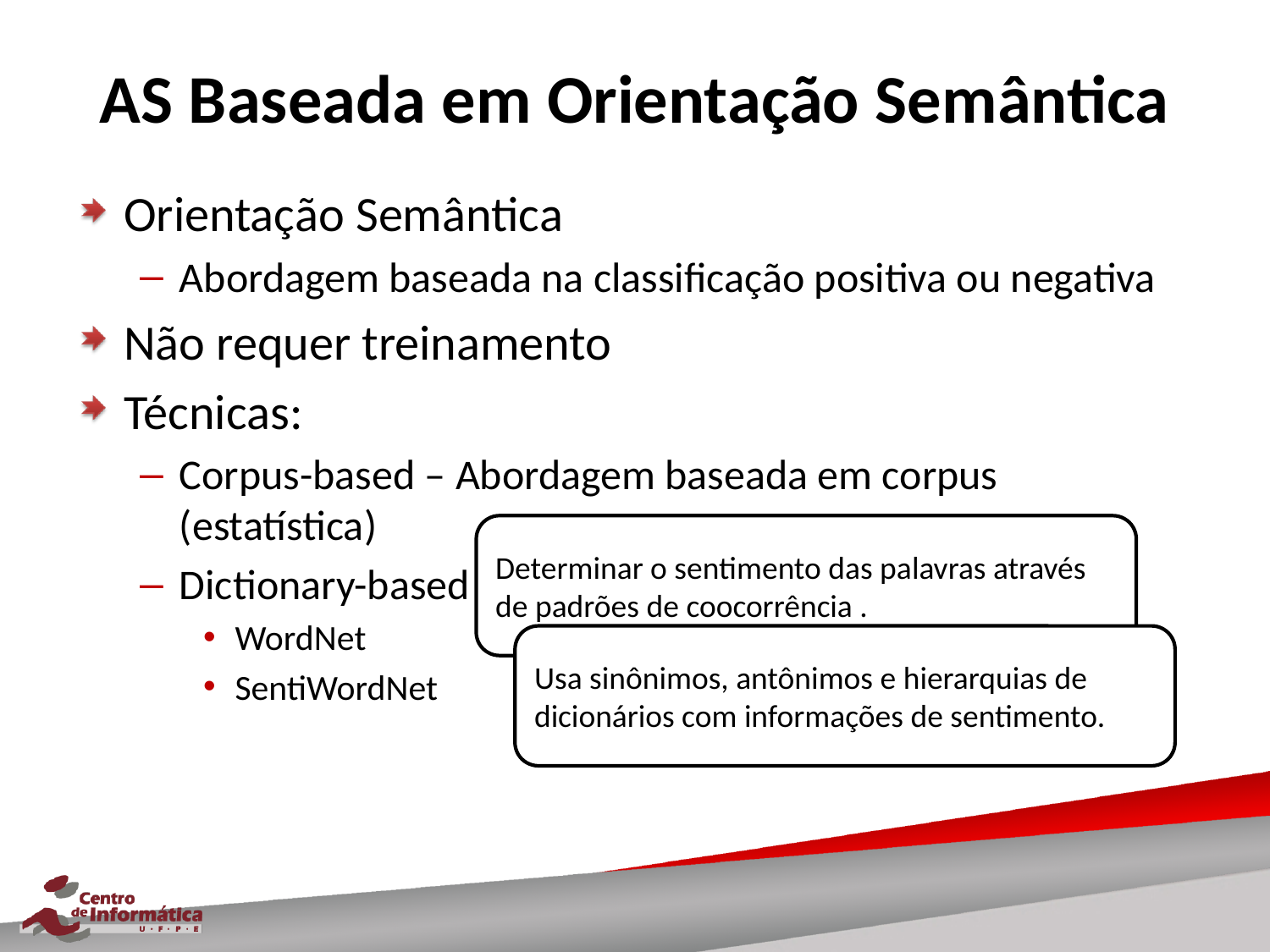

# AS Baseada em Orientação Semântica
Orientação Semântica
Abordagem baseada na classificação positiva ou negativa
Não requer treinamento
Técnicas:
Corpus-based – Abordagem baseada em corpus (estatística)
Dictionary-based (baseada em uso de dicionário)
WordNet
SentiWordNet
Determinar o sentimento das palavras através  de padrões de coocorrência .
Usa sinônimos, antônimos e hierarquias de dicionários com informações de sentimento.